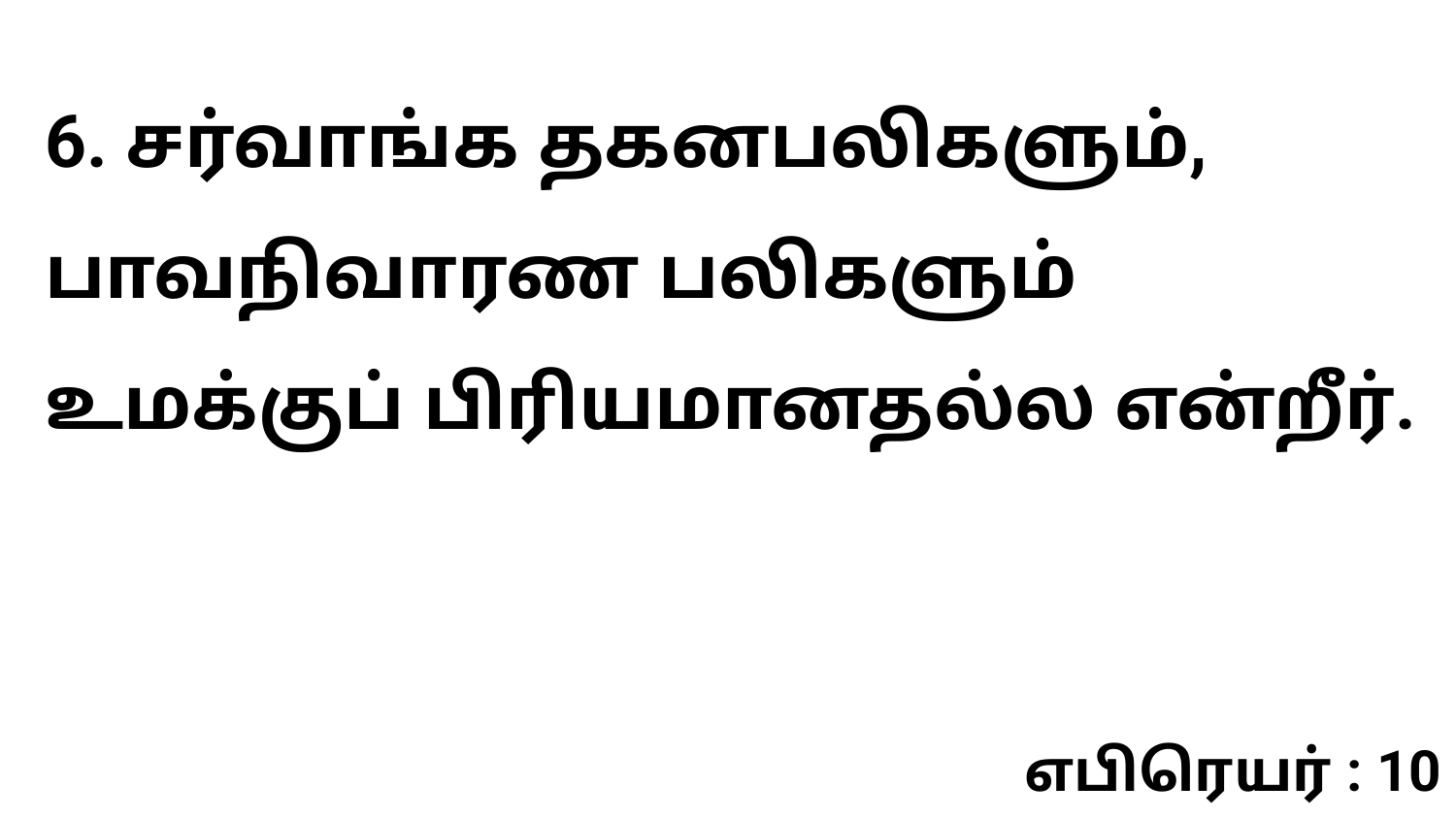

6. சர்வாங்க தகனபலிகளும், பாவநிவாரண பலிகளும் உமக்குப் பிரியமானதல்ல என்றீர்.
எபிரெயர் : 10